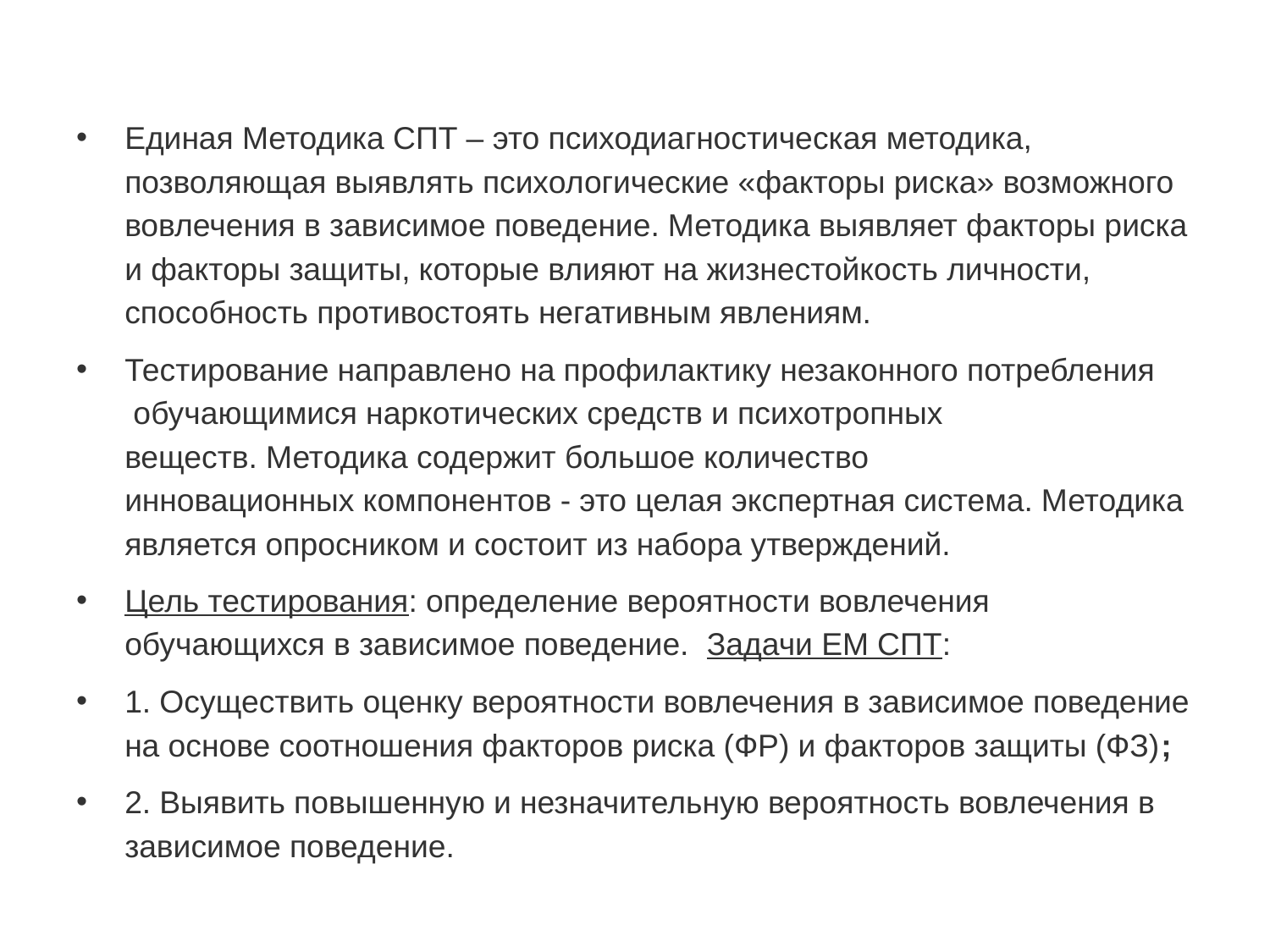

#
Единая Методика СПТ – это психодиагностическая методика, позволяющая выявлять психологические «факторы риска» возможного вовлечения в зависимое поведение. Методика выявляет факторы риска и факторы защиты, которые влияют на жизнестойкость личности, способность противостоять негативным явлениям.
Тестирование направлено на профилактику незаконного потребления  обучающимися наркотических средств и психотропных веществ. Методика содержит большое количество инновационных компонентов - это целая экспертная система. Методика является опросником и состоит из набора утверждений.
Цель тестирования: определение вероятности вовлечения обучающихся в зависимое поведение.  Задачи ЕМ СПТ:
1. Осуществить оценку вероятности вовлечения в зависимое поведение на основе соотношения факторов риска (ФР) и факторов защиты (ФЗ);
2. Выявить повышенную и незначительную вероятность вовлечения в зависимое поведение.